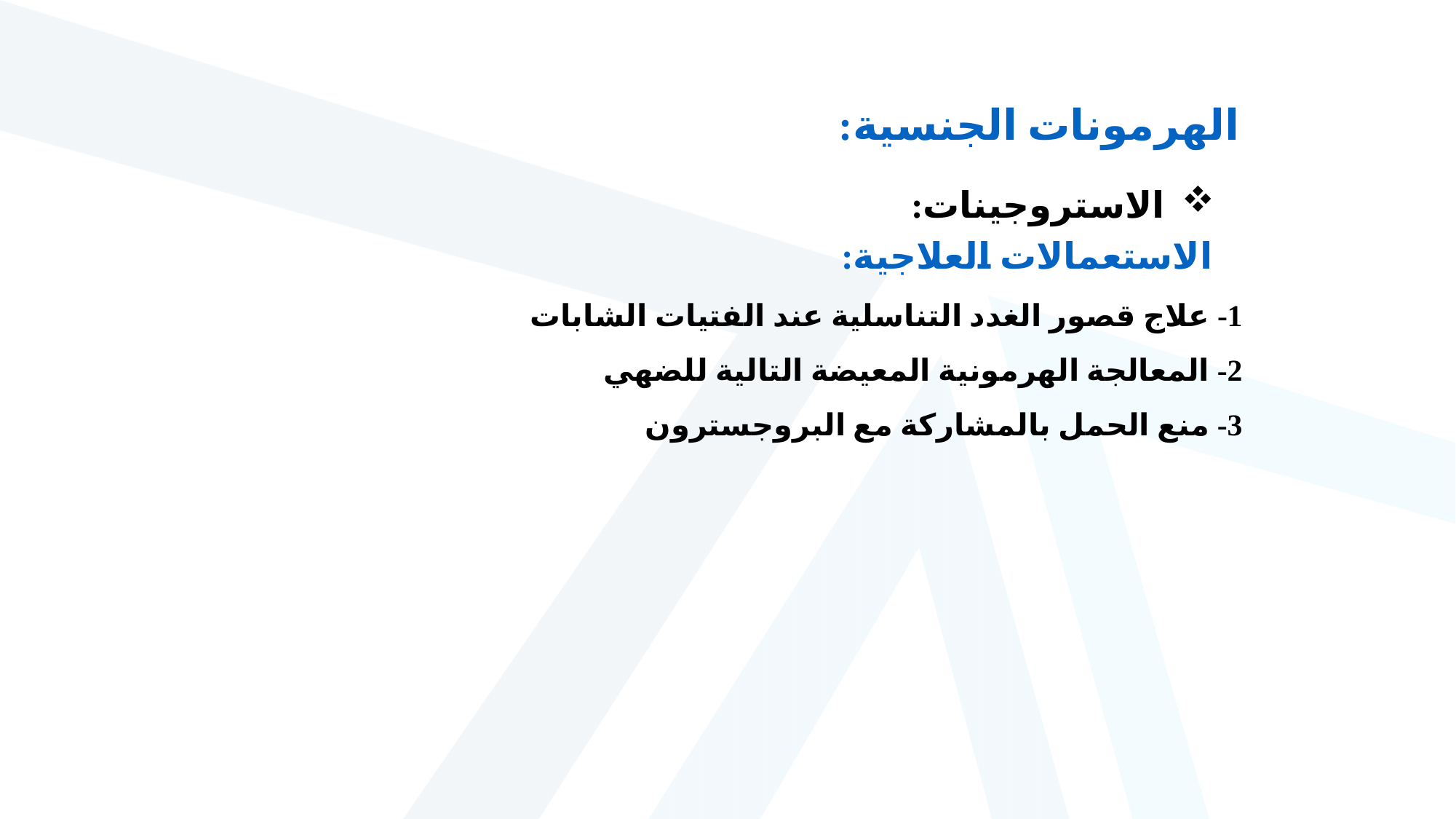

الهرمونات الجنسية:
 الاستروجينات:
الاستعمالات العلاجية:
1- علاج قصور الغدد التناسلية عند الفتيات الشابات
2- المعالجة الهرمونية المعيضة التالية للضهي
3- منع الحمل بالمشاركة مع البروجسترون